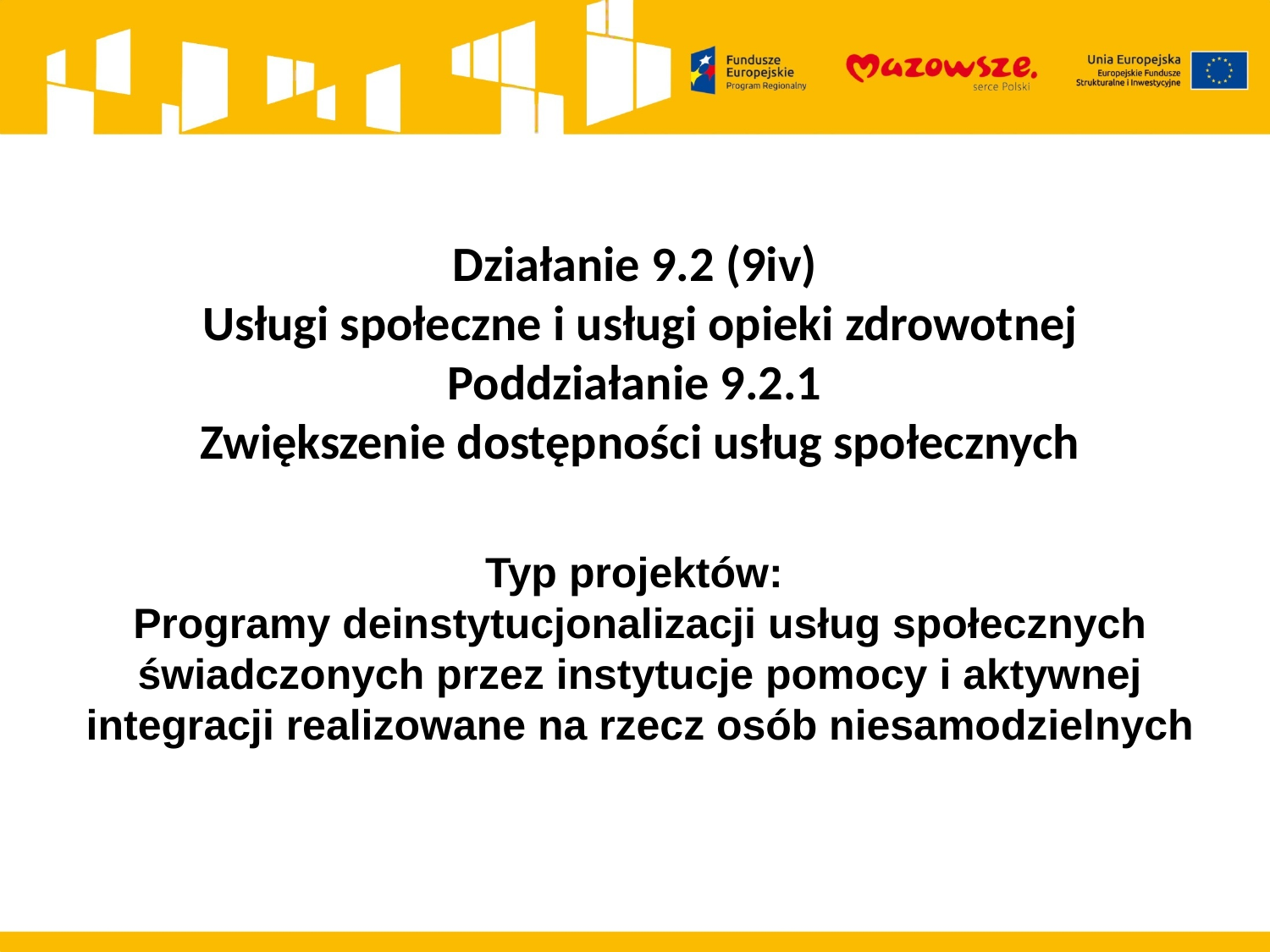

Działanie 9.2 (9iv)
Usługi społeczne i usługi opieki zdrowotnej
Poddziałanie 9.2.1
Zwiększenie dostępności usług społecznych

Typ projektów:
Programy deinstytucjonalizacji usług społecznych świadczonych przez instytucje pomocy i aktywnej integracji realizowane na rzecz osób niesamodzielnych